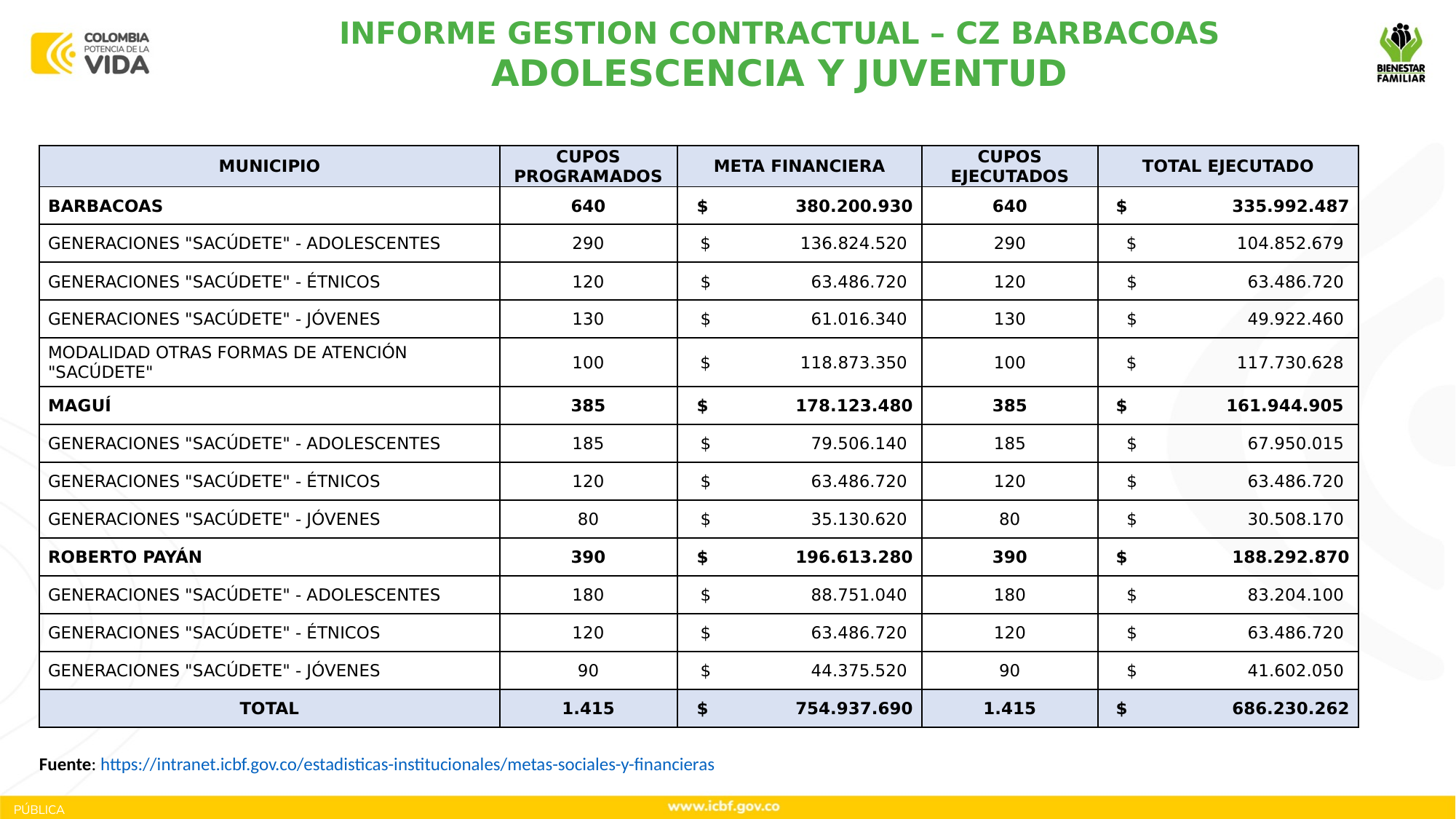

INFORME GESTION CONTRACTUAL – CZ BARBACOAS
ADOLESCENCIA Y JUVENTUD
| MUNICIPIO | CUPOS PROGRAMADOS | META FINANCIERA | CUPOS EJECUTADOS | TOTAL EJECUTADO |
| --- | --- | --- | --- | --- |
| BARBACOAS | 640 | $ 380.200.930 | 640 | $ 335.992.487 |
| GENERACIONES "SACÚDETE" - ADOLESCENTES | 290 | $ 136.824.520 | 290 | $ 104.852.679 |
| GENERACIONES "SACÚDETE" - ÉTNICOS | 120 | $ 63.486.720 | 120 | $ 63.486.720 |
| GENERACIONES "SACÚDETE" - JÓVENES | 130 | $ 61.016.340 | 130 | $ 49.922.460 |
| MODALIDAD OTRAS FORMAS DE ATENCIÓN "SACÚDETE" | 100 | $ 118.873.350 | 100 | $ 117.730.628 |
| MAGUÍ | 385 | $ 178.123.480 | 385 | $ 161.944.905 |
| GENERACIONES "SACÚDETE" - ADOLESCENTES | 185 | $ 79.506.140 | 185 | $ 67.950.015 |
| GENERACIONES "SACÚDETE" - ÉTNICOS | 120 | $ 63.486.720 | 120 | $ 63.486.720 |
| GENERACIONES "SACÚDETE" - JÓVENES | 80 | $ 35.130.620 | 80 | $ 30.508.170 |
| ROBERTO PAYÁN | 390 | $ 196.613.280 | 390 | $ 188.292.870 |
| GENERACIONES "SACÚDETE" - ADOLESCENTES | 180 | $ 88.751.040 | 180 | $ 83.204.100 |
| GENERACIONES "SACÚDETE" - ÉTNICOS | 120 | $ 63.486.720 | 120 | $ 63.486.720 |
| GENERACIONES "SACÚDETE" - JÓVENES | 90 | $ 44.375.520 | 90 | $ 41.602.050 |
| TOTAL | 1.415 | $ 754.937.690 | 1.415 | $ 686.230.262 |
Fuente: https://intranet.icbf.gov.co/estadisticas-institucionales/metas-sociales-y-financieras
PÚBLICA